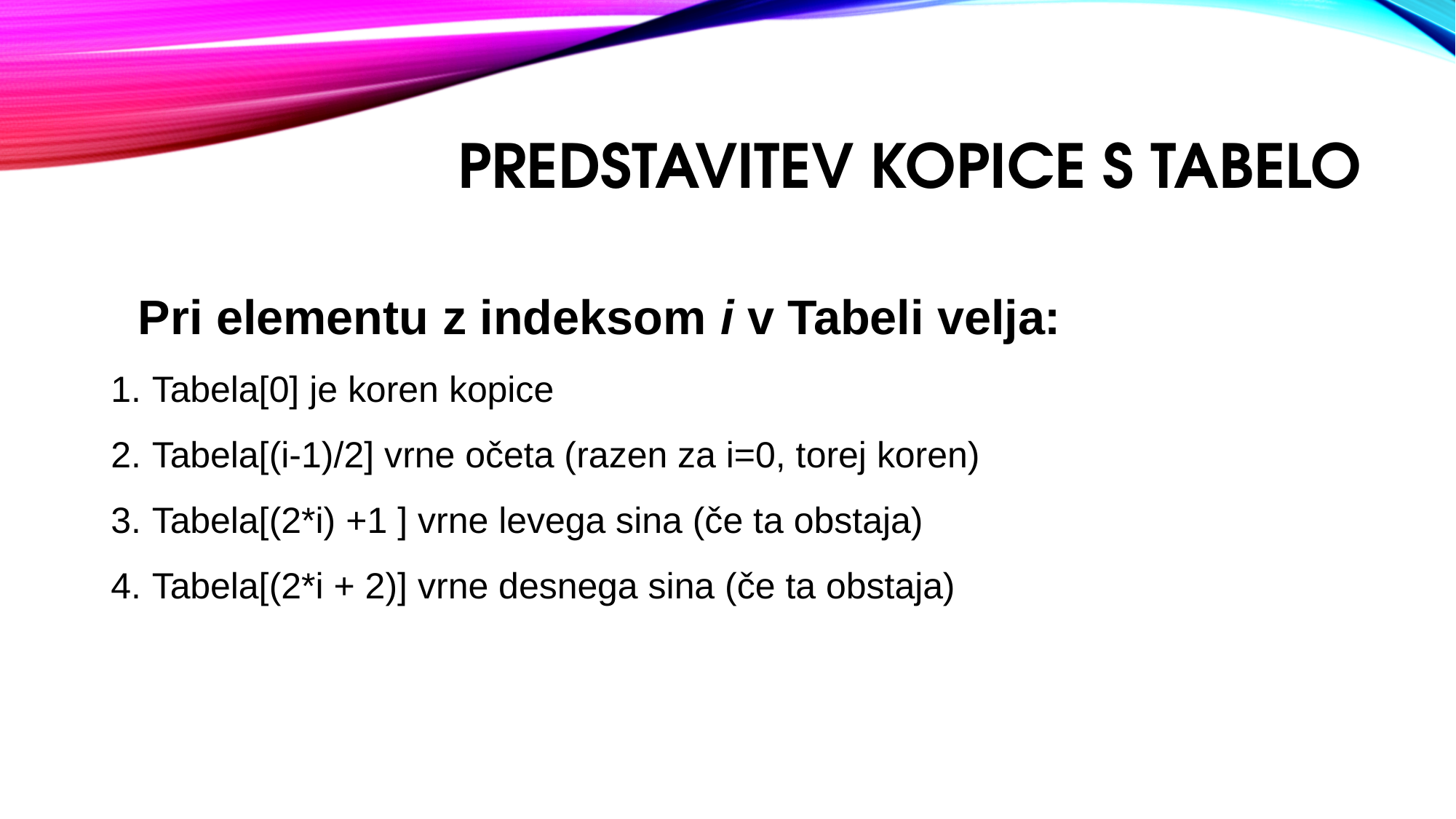

# Predstavitev kopice s tabelo

Pri elementu z indeksom i v Tabeli velja:
Tabela[0] je koren kopice
Tabela[(i-1)/2] vrne očeta (razen za i=0, torej koren)
Tabela[(2*i) +1 ] vrne levega sina (če ta obstaja)
Tabela[(2*i + 2)] vrne desnega sina (če ta obstaja)